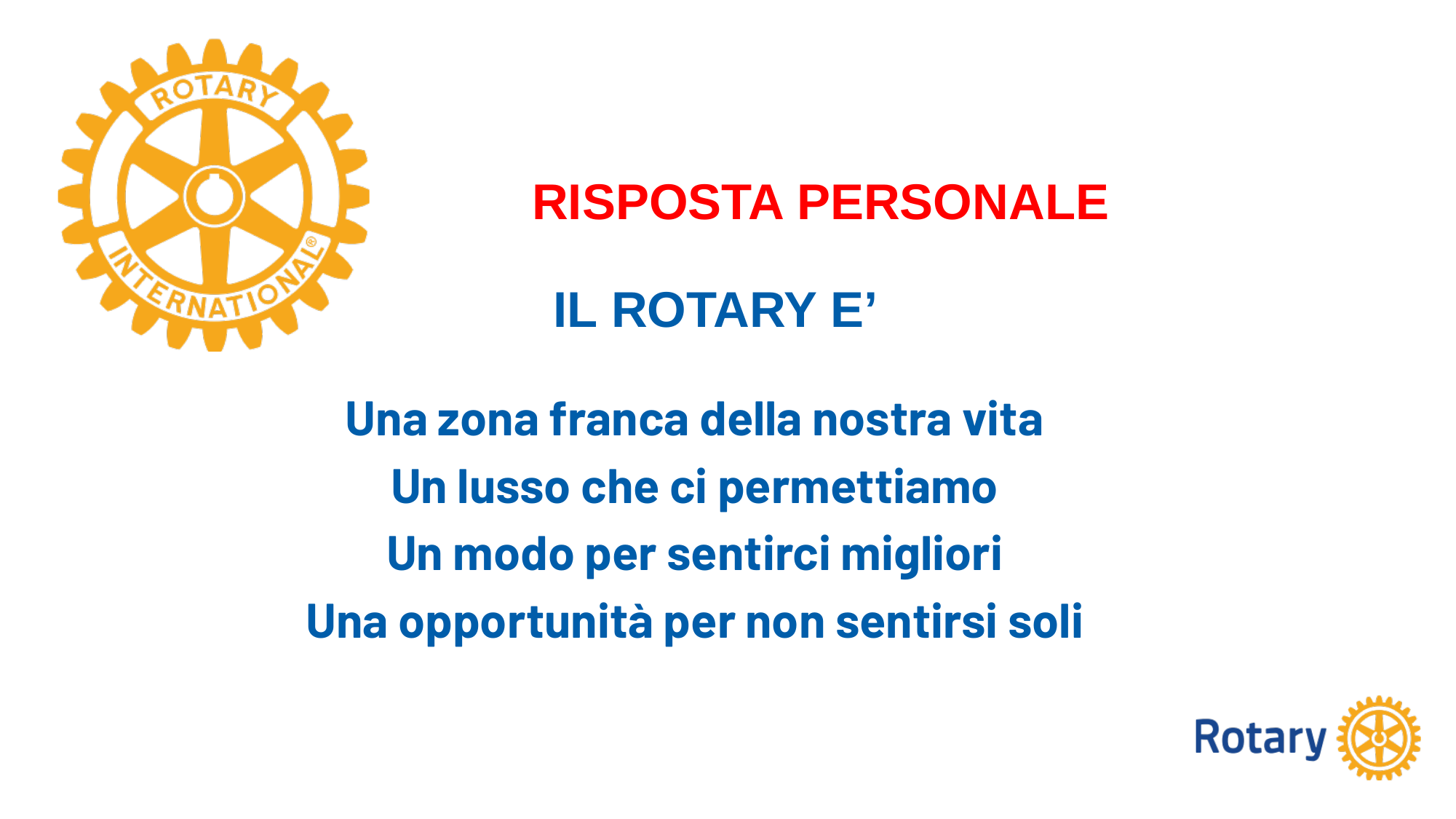

# Risposta Personale IL Rotary E’
Una zona franca della nostra vita
Un lusso che ci permettiamo
Un modo per sentirci migliori
Una opportunità per non sentirsi soli
Title Page Option